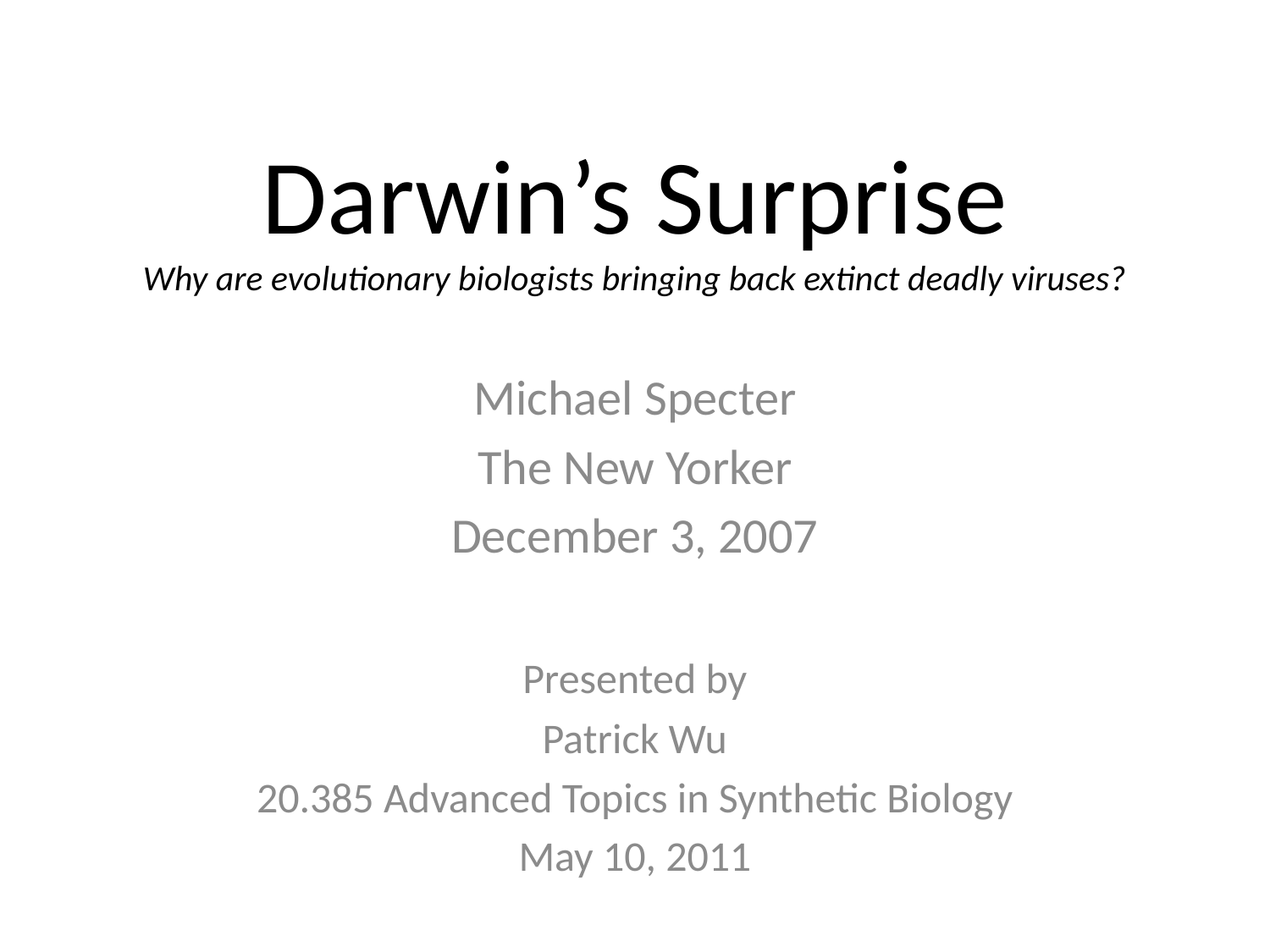

# Darwin’s Surprise Why are evolutionary biologists bringing back extinct deadly viruses?
Michael Specter
The New Yorker
December 3, 2007
Presented by
Patrick Wu
20.385 Advanced Topics in Synthetic Biology
May 10, 2011